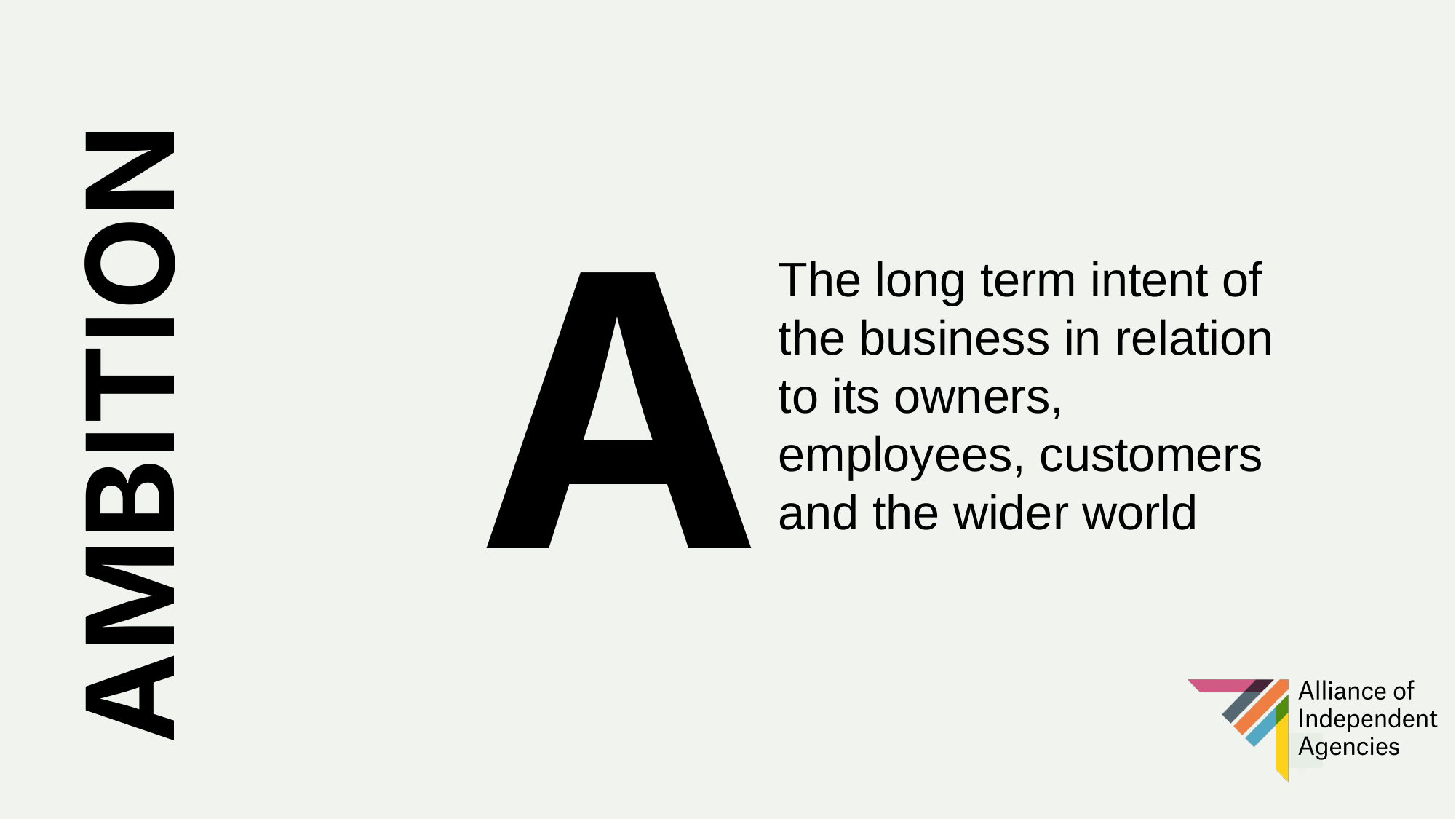

A
The long term intent of the business in relation to its owners, employees, customers and the wider world
AMBITION